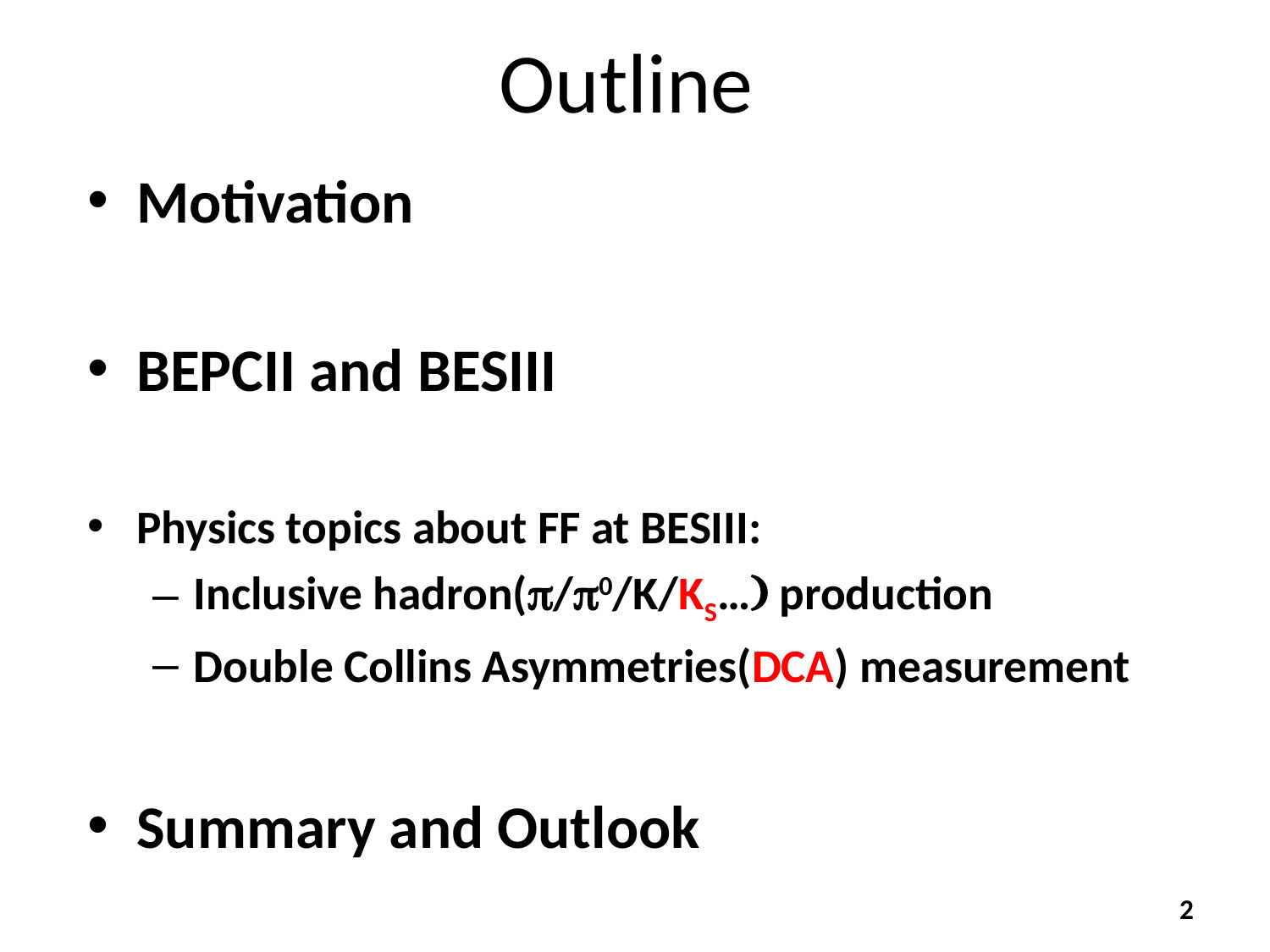

# Outline
Motivation

BEPCII and BESIII

Physics topics about FF at BESIII:
Inclusive hadron(π/π0/K/KS…) production
Double Collins Asymmetries(DCA) measurement

Summary and Outlook

2